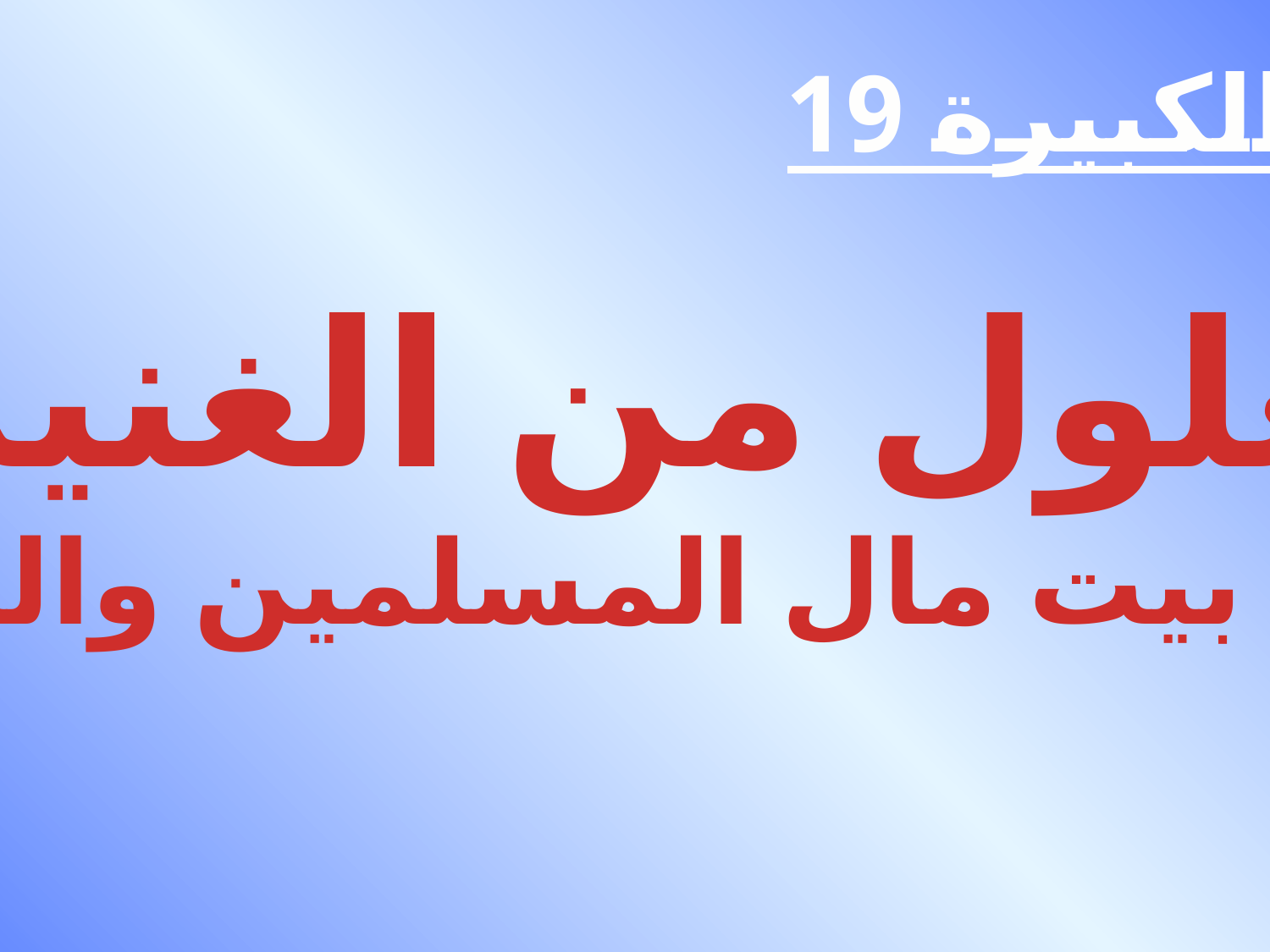

الكبيرة 19
الغلول من الغنيمة
ومن بيت مال المسلمين والزكاة
#